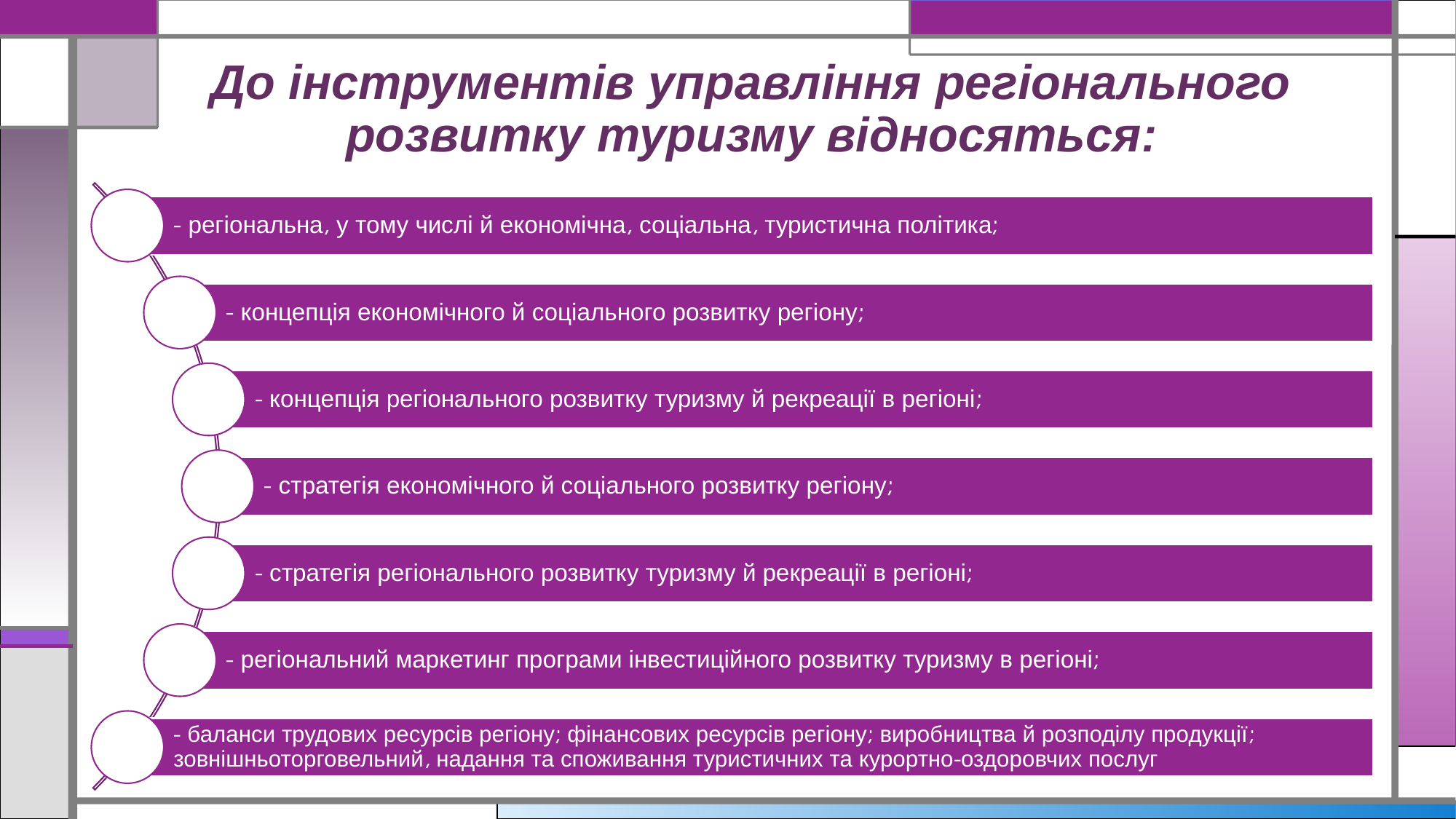

# До інструментів управління регіонального розвитку туризму відносяться:
- регіональна, у тому числі й економічна, соціальна, туристична політика;
- концепція економічного й соціального розвитку регіону;
- концепція регіонального розвитку туризму й рекреації в регіоні;
- стратегія економічного й соціального розвитку регіону;
- стратегія регіонального розвитку туризму й рекреації в регіоні;
- регіональний маркетинг програми інвестиційного розвитку туризму в регіоні;
- баланси трудових ресурсів регіону; фінансових ресурсів регіону; виробництва й розподілу продукції; зовнішньоторговельний, надання та споживання туристичних та курортно-оздоровчих послуг